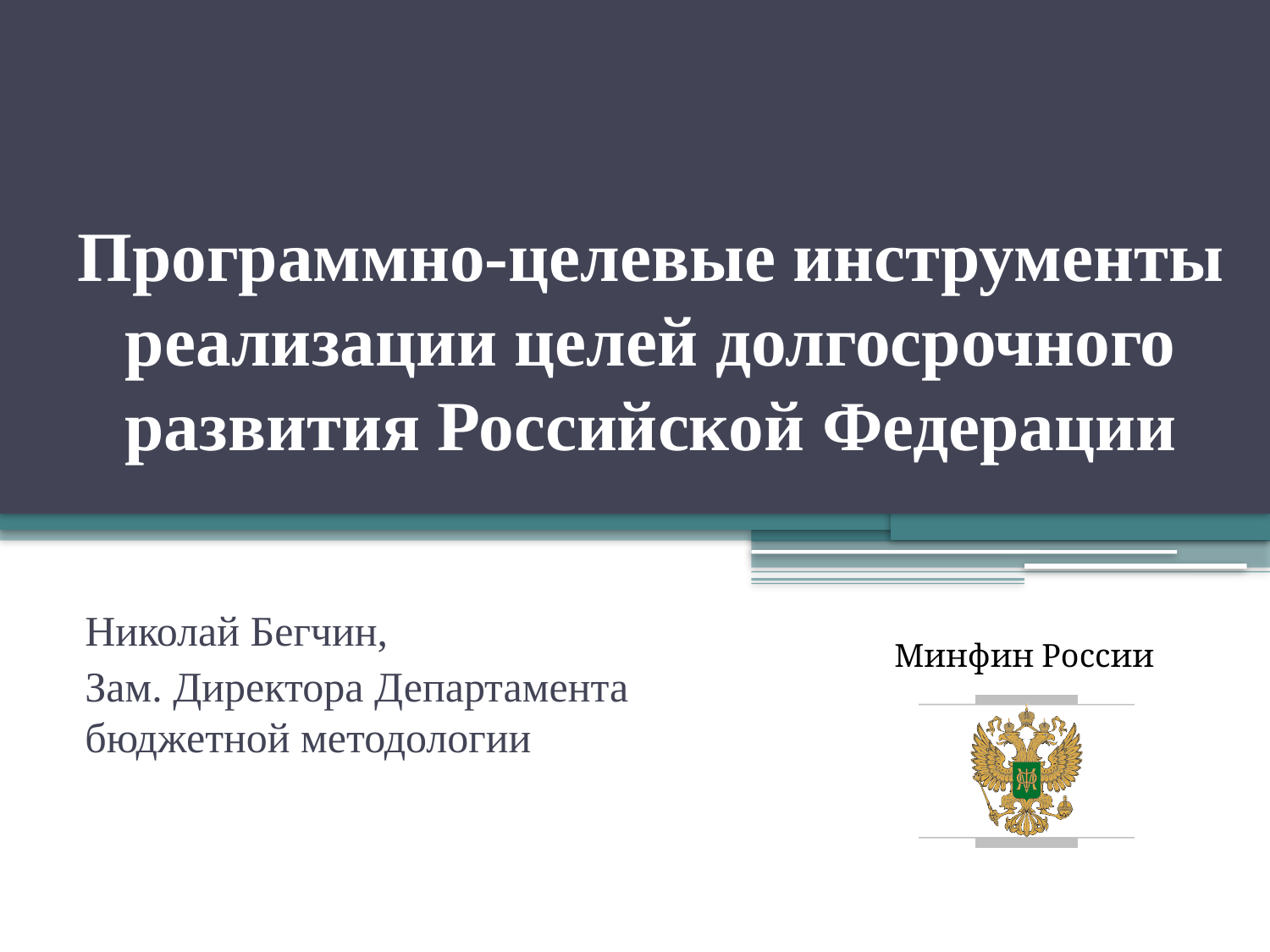

# Программно-целевые инструменты реализации целей долгосрочного развития Российской Федерации

Николай Бегчин,
Зам. Директора Департамента бюджетной методологии